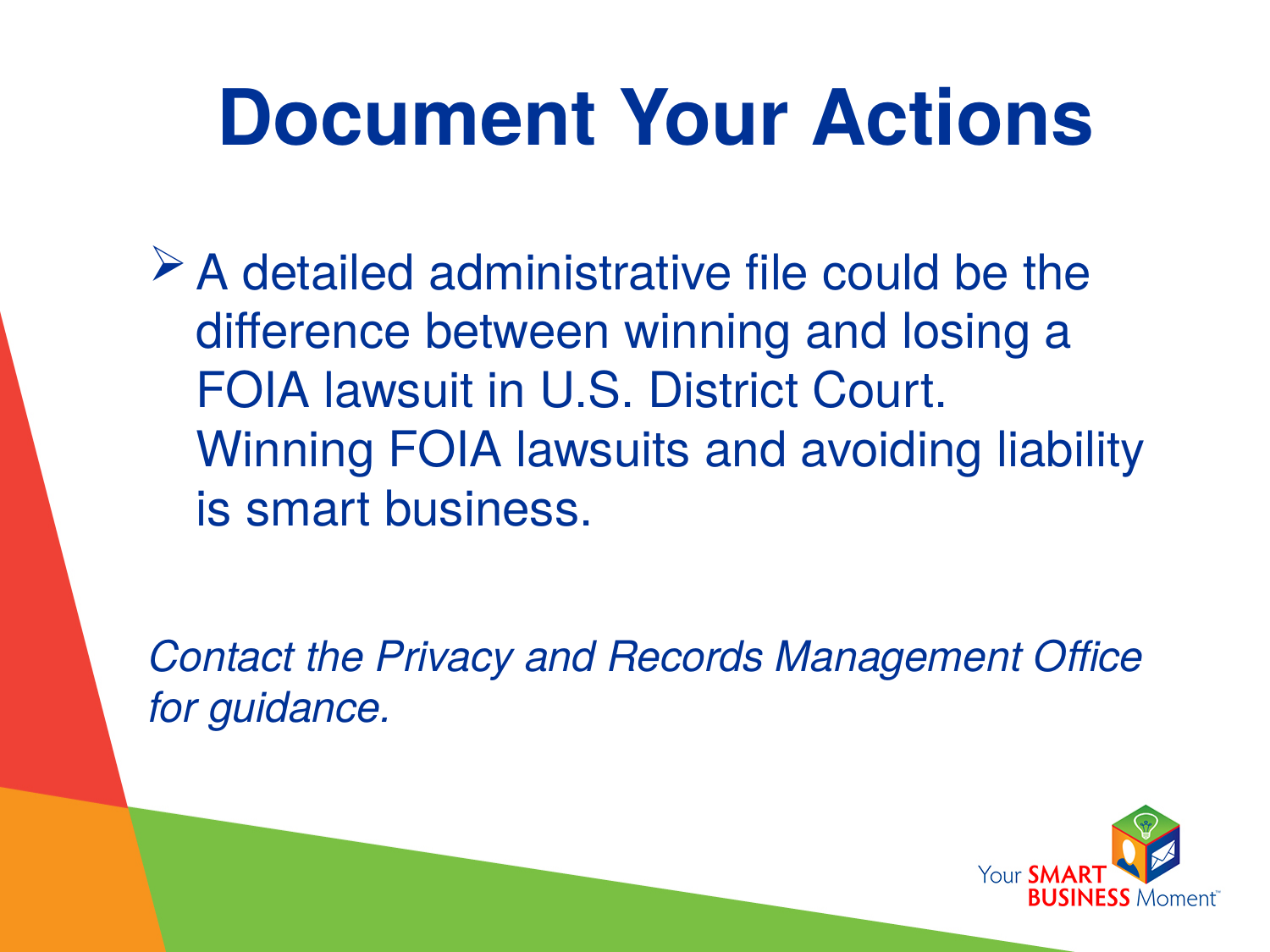

# Document Your Actions

A detailed administrative file could be the difference between winning and losing a FOIA lawsuit in U.S. District Court.  Winning FOIA lawsuits and avoiding liability is smart business.

Contact the Privacy and Records Management Office for guidance.